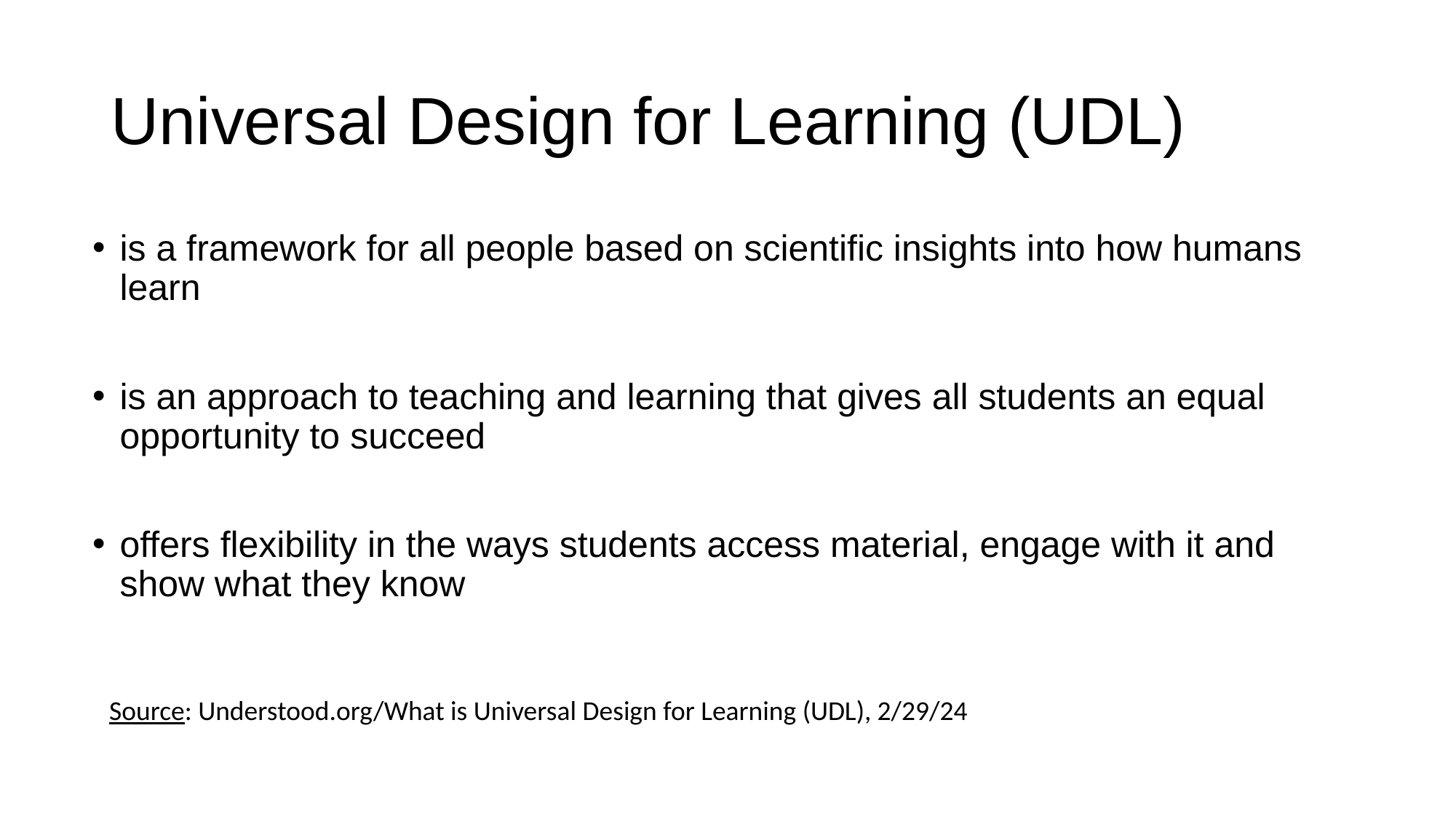

# Universal Design for Learning (UDL)
is a framework for all people based on scientific insights into how humans learn

is an approach to teaching and learning that gives all students an equal opportunity to succeed

offers flexibility in the ways students access material, engage with it and show what they know
Source: Understood.org/What is Universal Design for Learning (UDL), 2/29/24